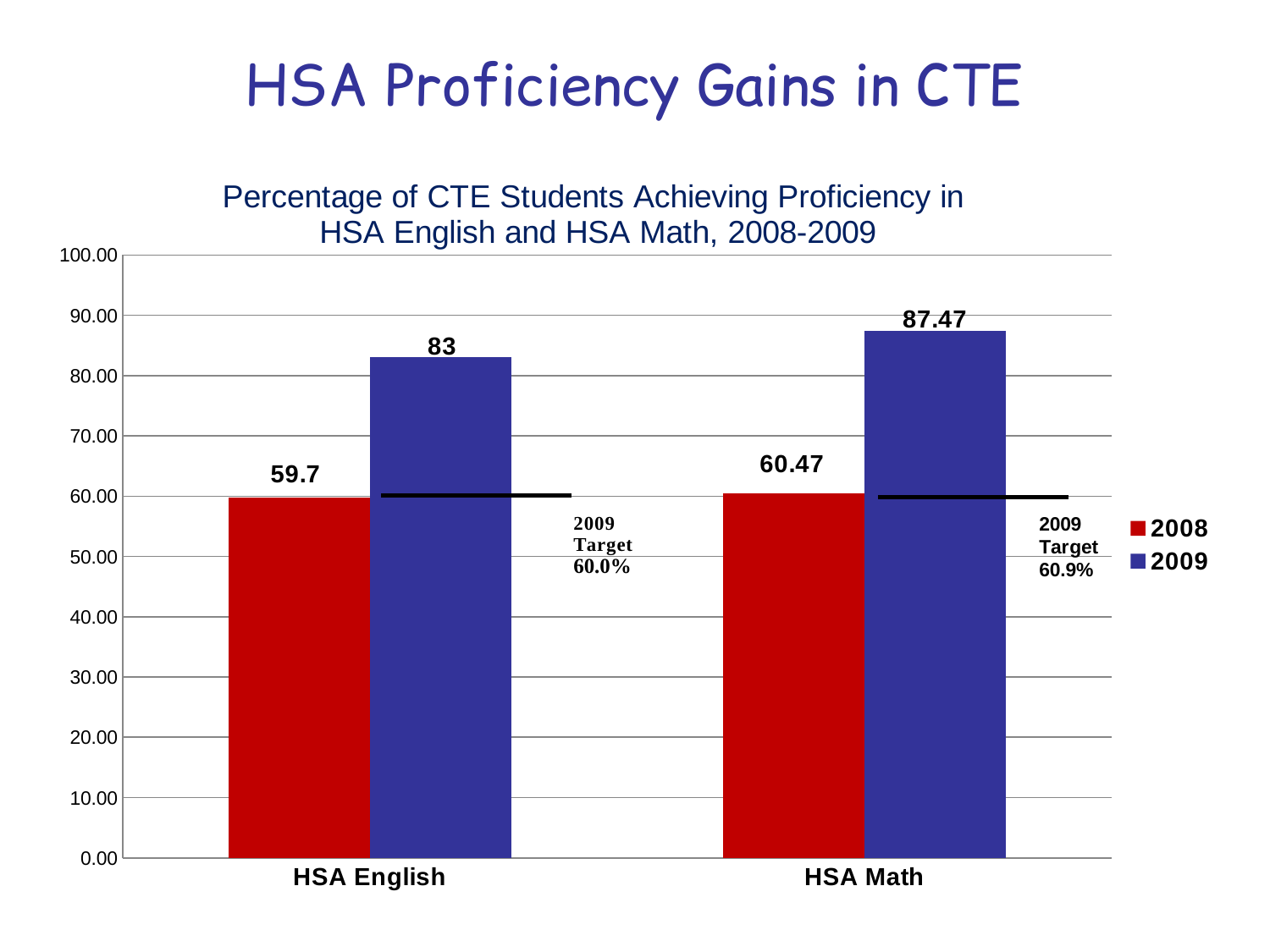

# HSA Proficiency Gains in CTE

### Chart: Percentage of CTE Students Achieving Proficiency in
HSA English and HSA Math, 2008-2009

| Category | 2008 | 2009 |
|---|---|---|
| HSA English | 59.7 | 83.0 |
| HSA Math | 60.47 | 87.47 |